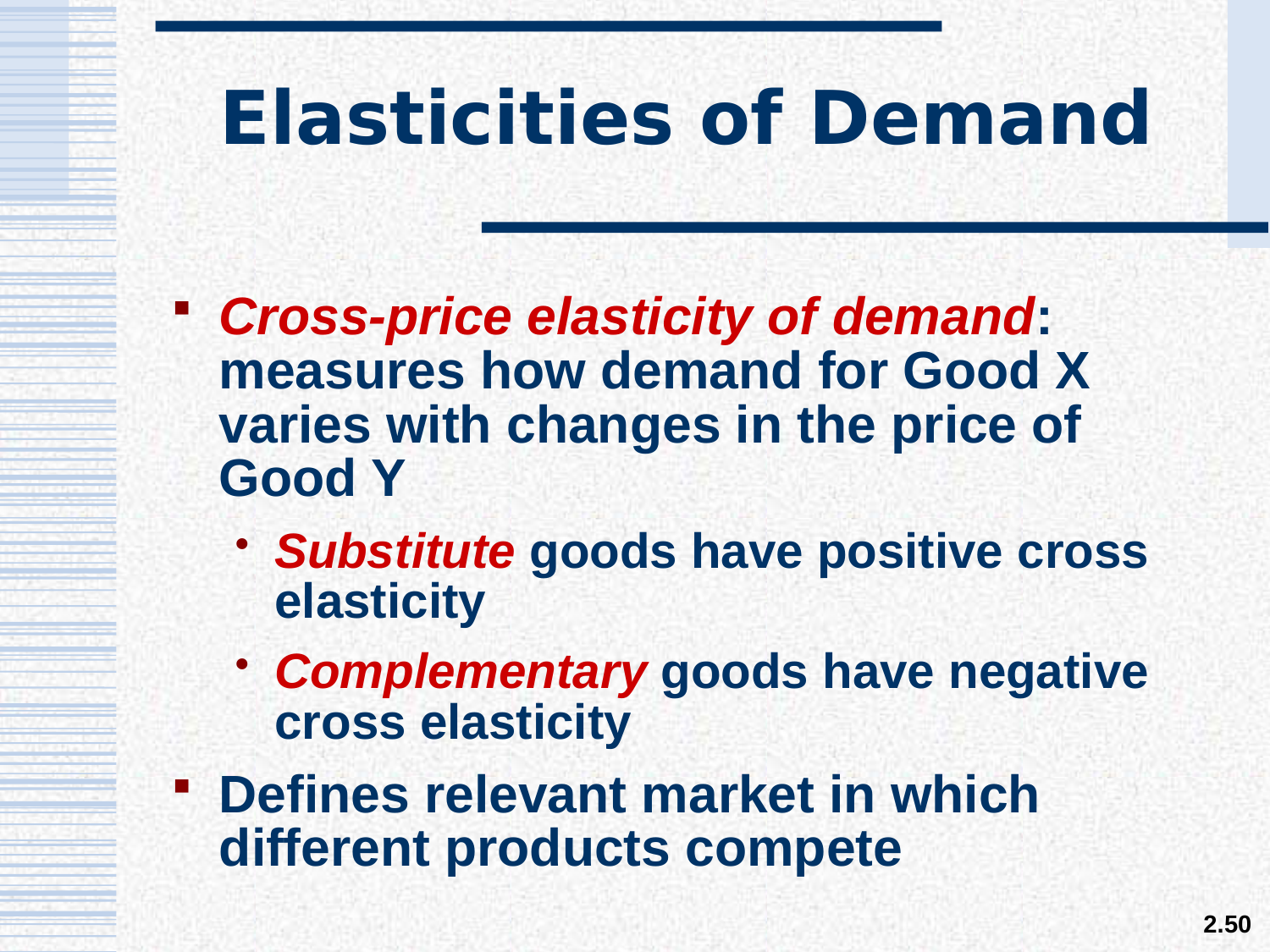

# Elasticities of Demand
Cross-price elasticity of demand: measures how demand for Good X varies with changes in the price of Good Y
Substitute goods have positive cross elasticity
Complementary goods have negative cross elasticity
Defines relevant market in which different products compete